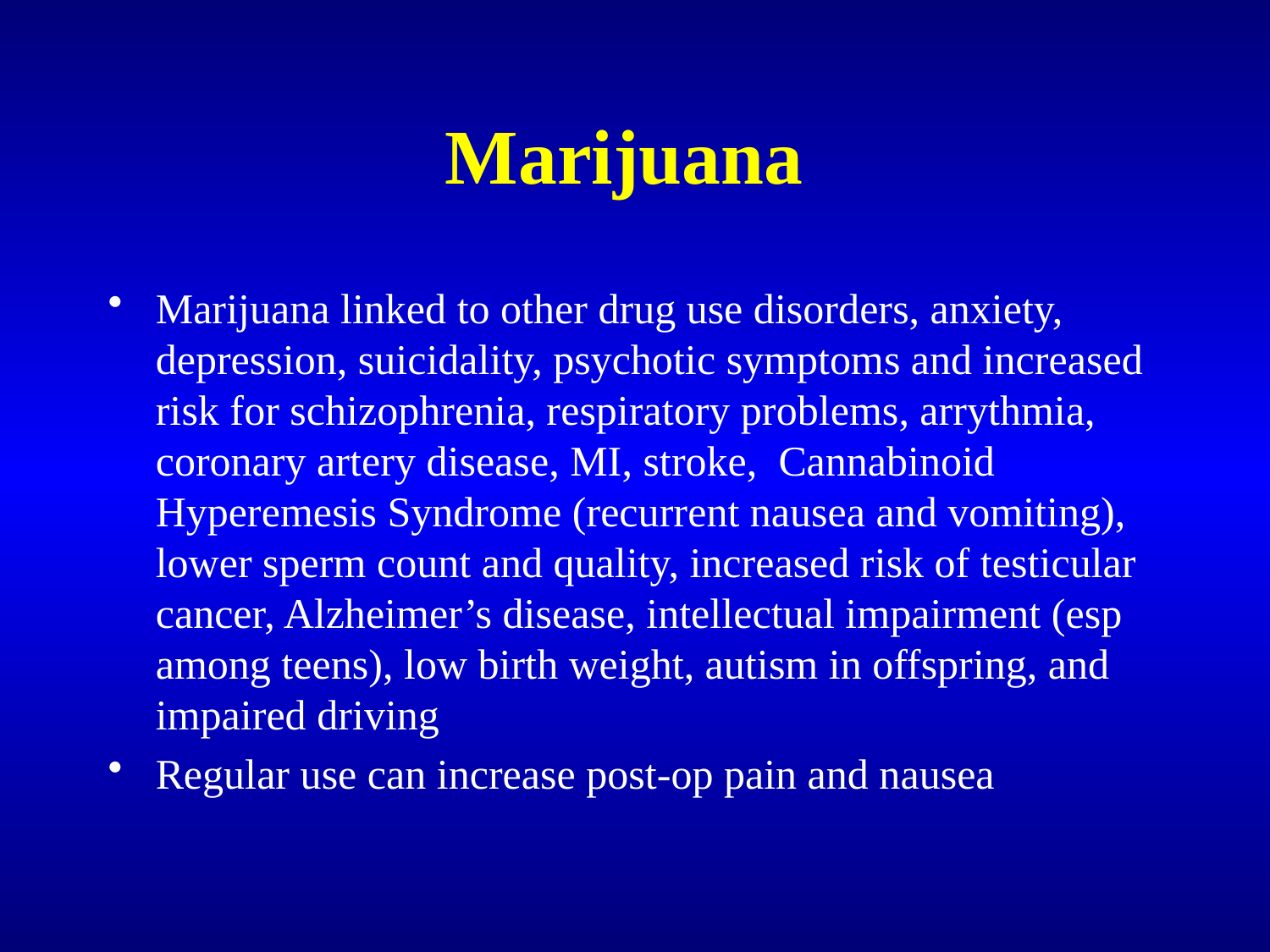

# Marijuana
Marijuana linked to other drug use disorders, anxiety, depression, suicidality, psychotic symptoms and increased risk for schizophrenia, respiratory problems, arrythmia, coronary artery disease, MI, stroke,  Cannabinoid Hyperemesis Syndrome (recurrent nausea and vomiting), lower sperm count and quality, increased risk of testicular cancer, Alzheimer’s disease, intellectual impairment (esp among teens), low birth weight, autism in offspring, and impaired driving
Regular use can increase post-op pain and nausea